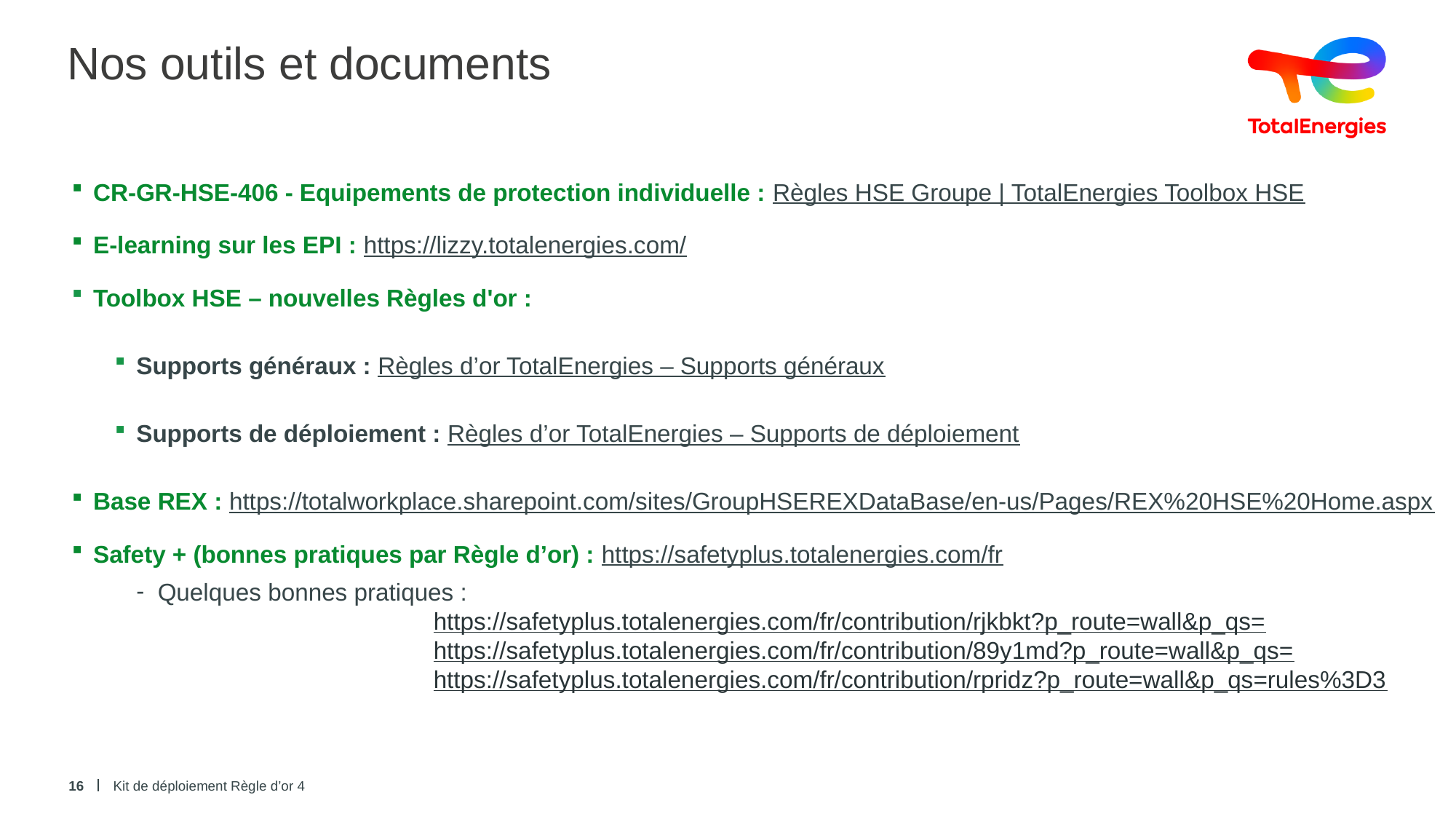

# Nos outils et documents
CR-GR-HSE-406 - Equipements de protection individuelle : Règles HSE Groupe | TotalEnergies Toolbox HSE
E-learning sur les EPI : https://lizzy.totalenergies.com/
Toolbox HSE – nouvelles Règles d'or :
Supports généraux : Règles d’or TotalEnergies – Supports généraux
Supports de déploiement : Règles d’or TotalEnergies – Supports de déploiement
Base REX : https://totalworkplace.sharepoint.com/sites/GroupHSEREXDataBase/en-us/Pages/REX%20HSE%20Home.aspx
Safety + (bonnes pratiques par Règle d’or) : https://safetyplus.totalenergies.com/fr
Quelques bonnes pratiques :
			https://safetyplus.totalenergies.com/fr/contribution/rjkbkt?p_route=wall&p_qs=
			https://safetyplus.totalenergies.com/fr/contribution/89y1md?p_route=wall&p_qs=
			https://safetyplus.totalenergies.com/fr/contribution/rpridz?p_route=wall&p_qs=rules%3D3

16
Kit de déploiement Règle d’or 4